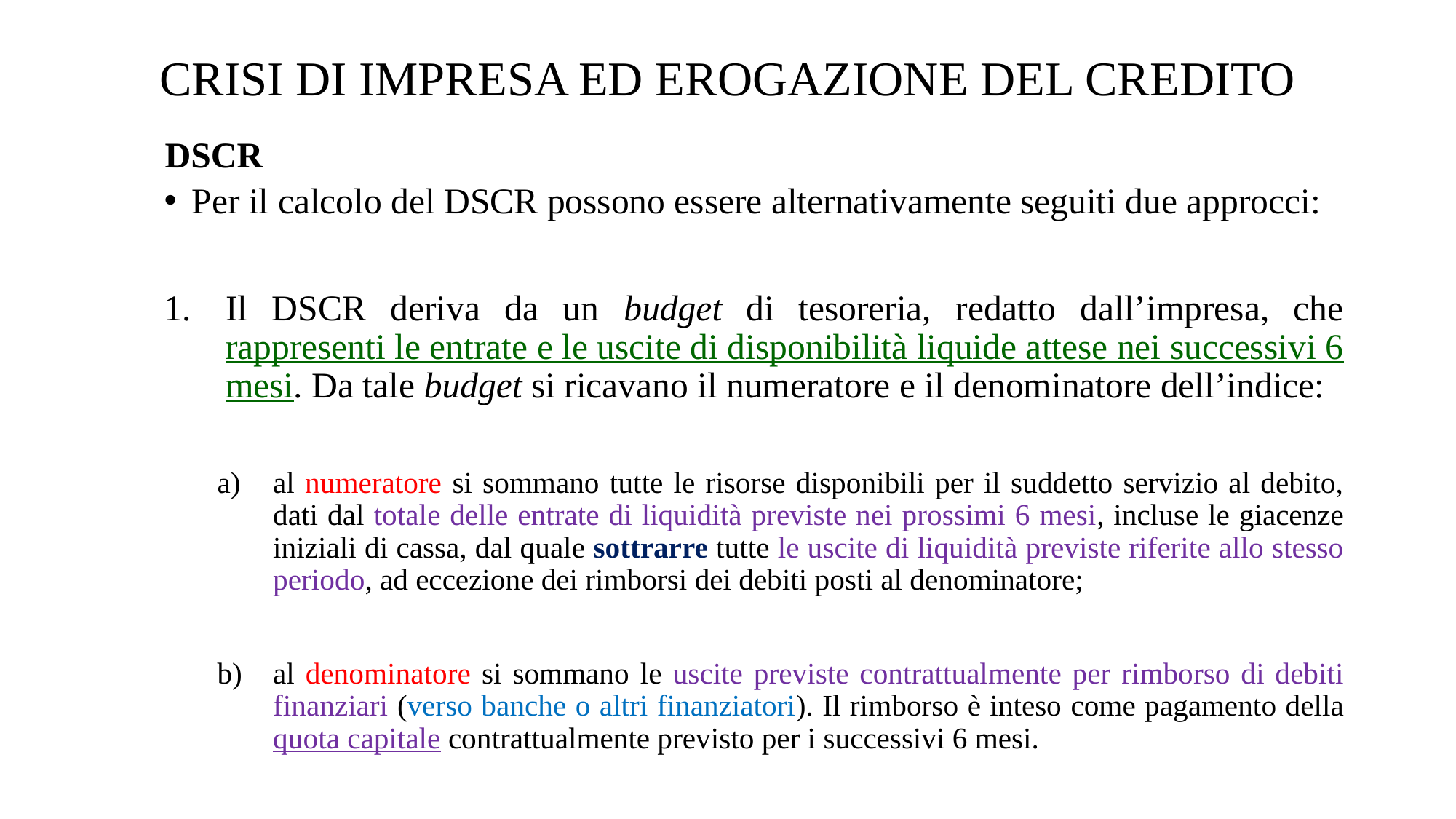

# CRISI DI IMPRESA ED EROGAZIONE DEL CREDITO
DSCR
Per il calcolo del DSCR possono essere alternativamente seguiti due approcci:

Il DSCR deriva da un budget di tesoreria, redatto dall’impresa, che rappresenti le entrate e le uscite di disponibilità liquide attese nei successivi 6 mesi. Da tale budget si ricavano il numeratore e il denominatore dell’indice:

al numeratore si sommano tutte le risorse disponibili per il suddetto servizio al debito, dati dal totale delle entrate di liquidità previste nei prossimi 6 mesi, incluse le giacenze iniziali di cassa, dal quale sottrarre tutte le uscite di liquidità previste riferite allo stesso periodo, ad eccezione dei rimborsi dei debiti posti al denominatore;

al denominatore si sommano le uscite previste contrattualmente per rimborso di debiti finanziari (verso banche o altri finanziatori). Il rimborso è inteso come pagamento della quota capitale contrattualmente previsto per i successivi 6 mesi.